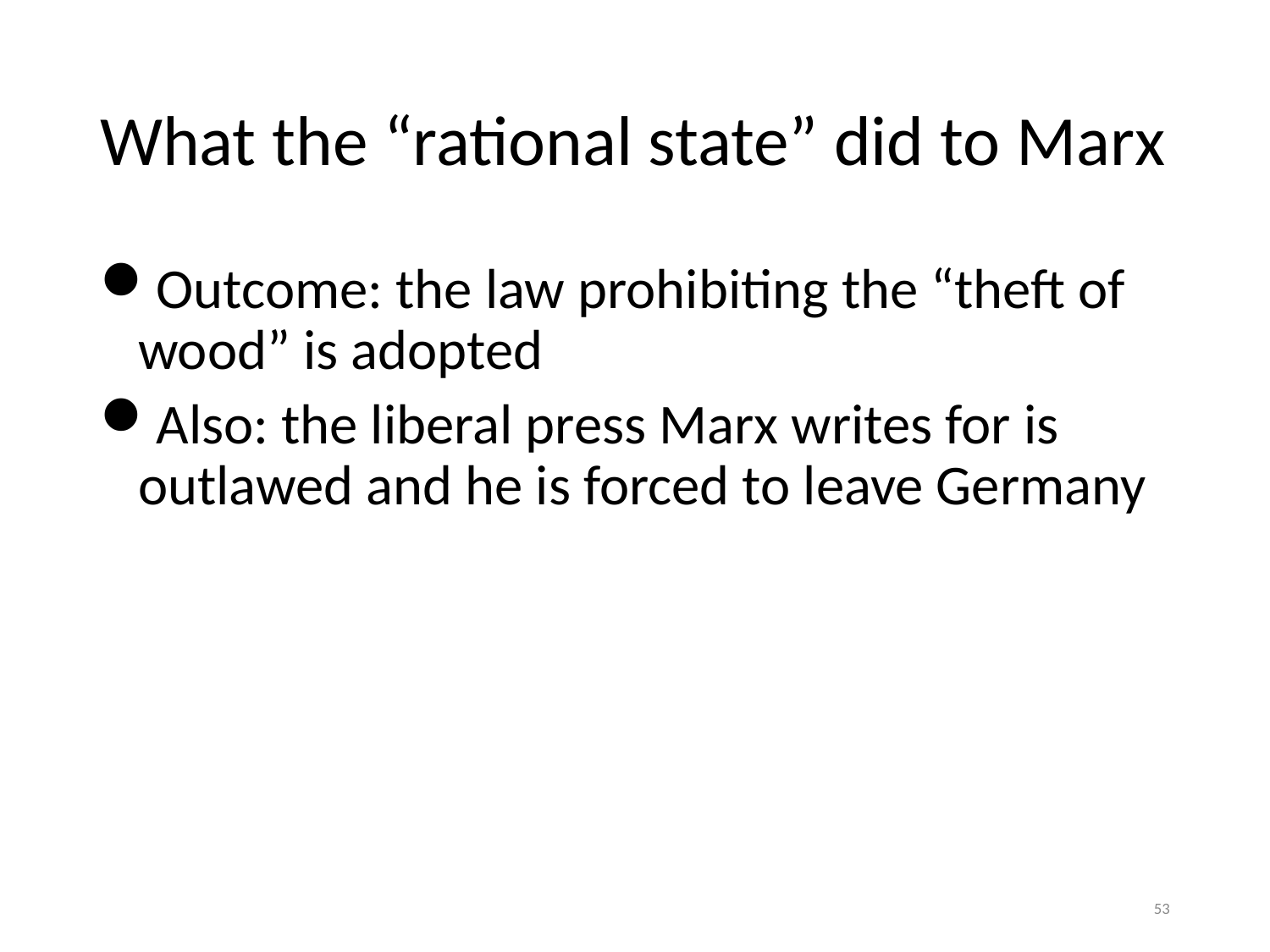

# What the “rational state” did to Marx
Outcome: the law prohibiting the “theft of wood” is adopted
Also: the liberal press Marx writes for is outlawed and he is forced to leave Germany

53